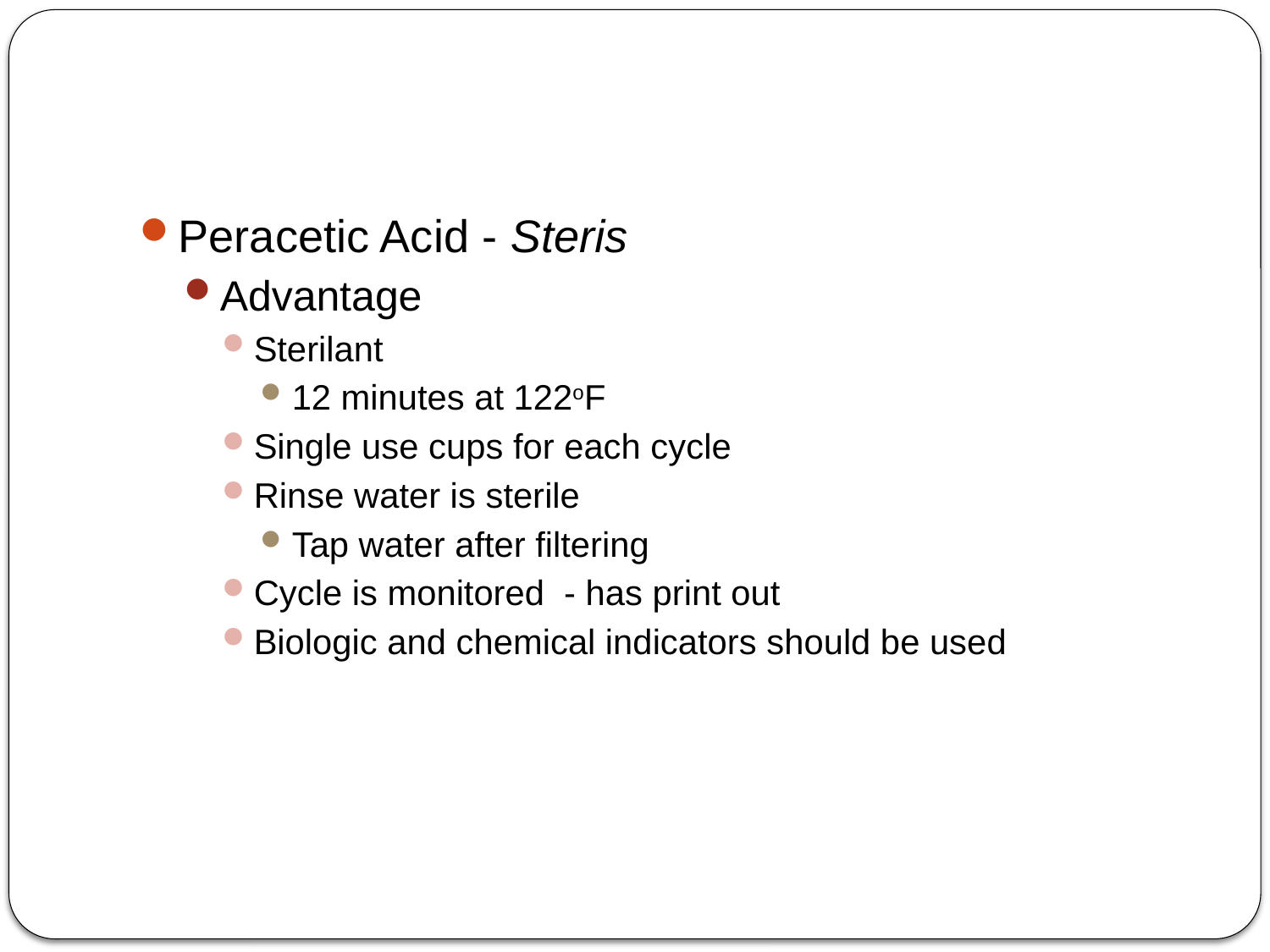

#
Peracetic Acid - Steris
Advantage
Sterilant
12 minutes at 122oF
Single use cups for each cycle
Rinse water is sterile
Tap water after filtering
Cycle is monitored  - has print out
Biologic and chemical indicators should be used